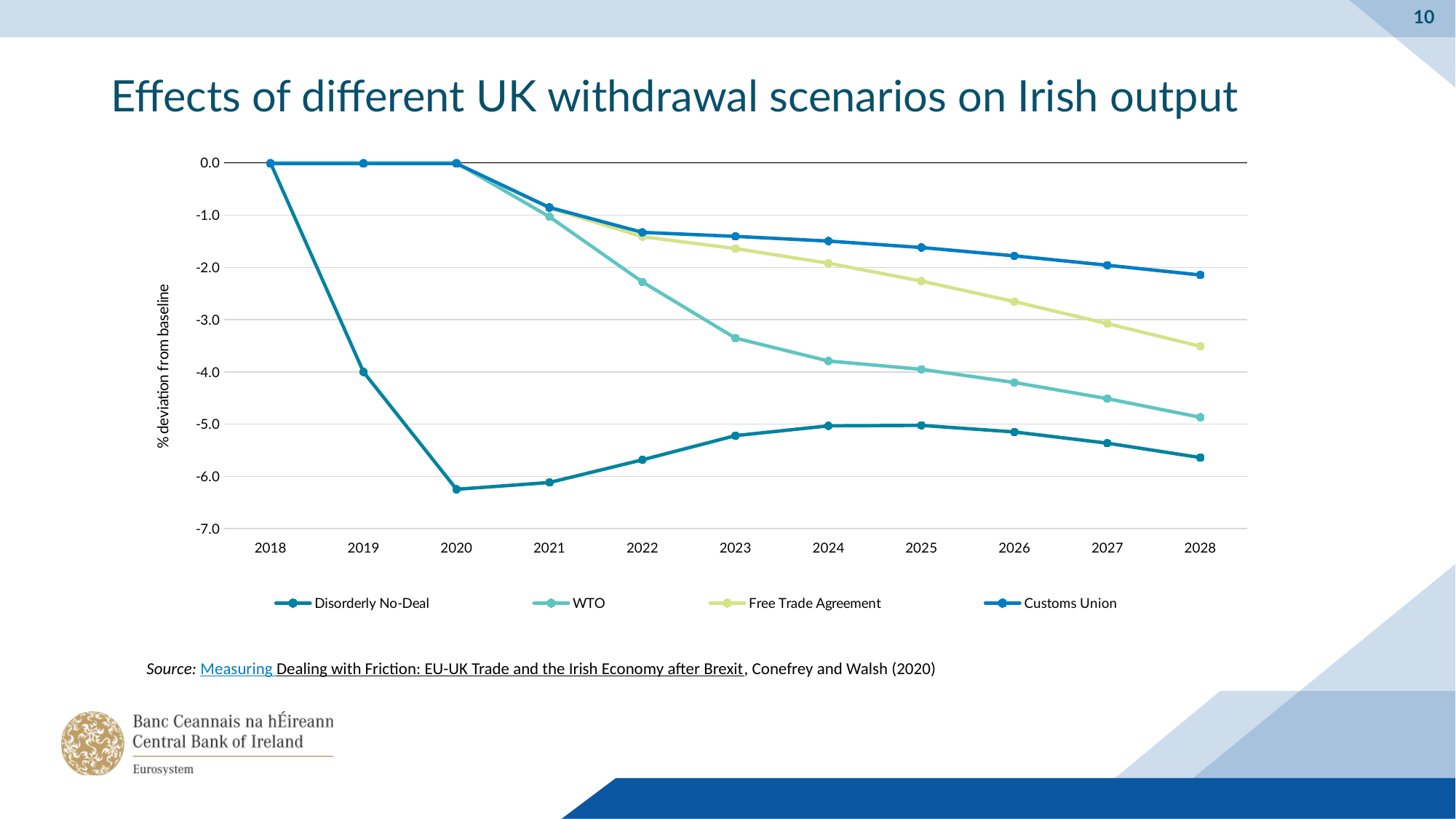

10
# Effects of different UK withdrawal scenarios on Irish output

### Chart

| Category | Disorderly No-Deal | WTO | Free Trade Agreement | Customs Union |
|---|---|---|---|---|
| 2018 | 0.0 | 0.0 | -0.0139482123328785 | -0.0117854426261862 |
| 2019 | -4.00044361435519 | 0.0 | -0.0139482123328785 | -0.0117854426261862 |
| 2020 | -6.24580184582804 | 0.0 | -0.0139482123328785 | -0.0117854426261862 |
| 2021 | -6.11598594548583 | -1.03032977052061 | -0.866203047507102 | -0.851861083358611 |
| 2022 | -5.68174607895157 | -2.27640095533792 | -1.41184007559581 | -1.32913689496762 |
| 2023 | -5.21949620378707 | -3.35217549435872 | -1.63836517372521 | -1.40548122759958 |
| 2024 | -5.03206814879206 | -3.79000451997523 | -1.91967770880297 | -1.49520154635234 |
| 2025 | -5.02284531810116 | -3.94926120497517 | -2.26072114046521 | -1.61847937023111 |
| 2026 | -5.14858755175445 | -4.20208676527814 | -2.65343355199066 | -1.77803159561213 |
| 2027 | -5.36330496472549 | -4.51178398502222 | -3.075342293732 | -1.95745810696882 |
| 2028 | -5.63922151306016 | -4.86816352031277 | -3.5090229659079 | -2.14399985981774 |
Source: Measuring Dealing with Friction: EU-UK Trade and the Irish Economy after Brexit, Conefrey and Walsh (2020)